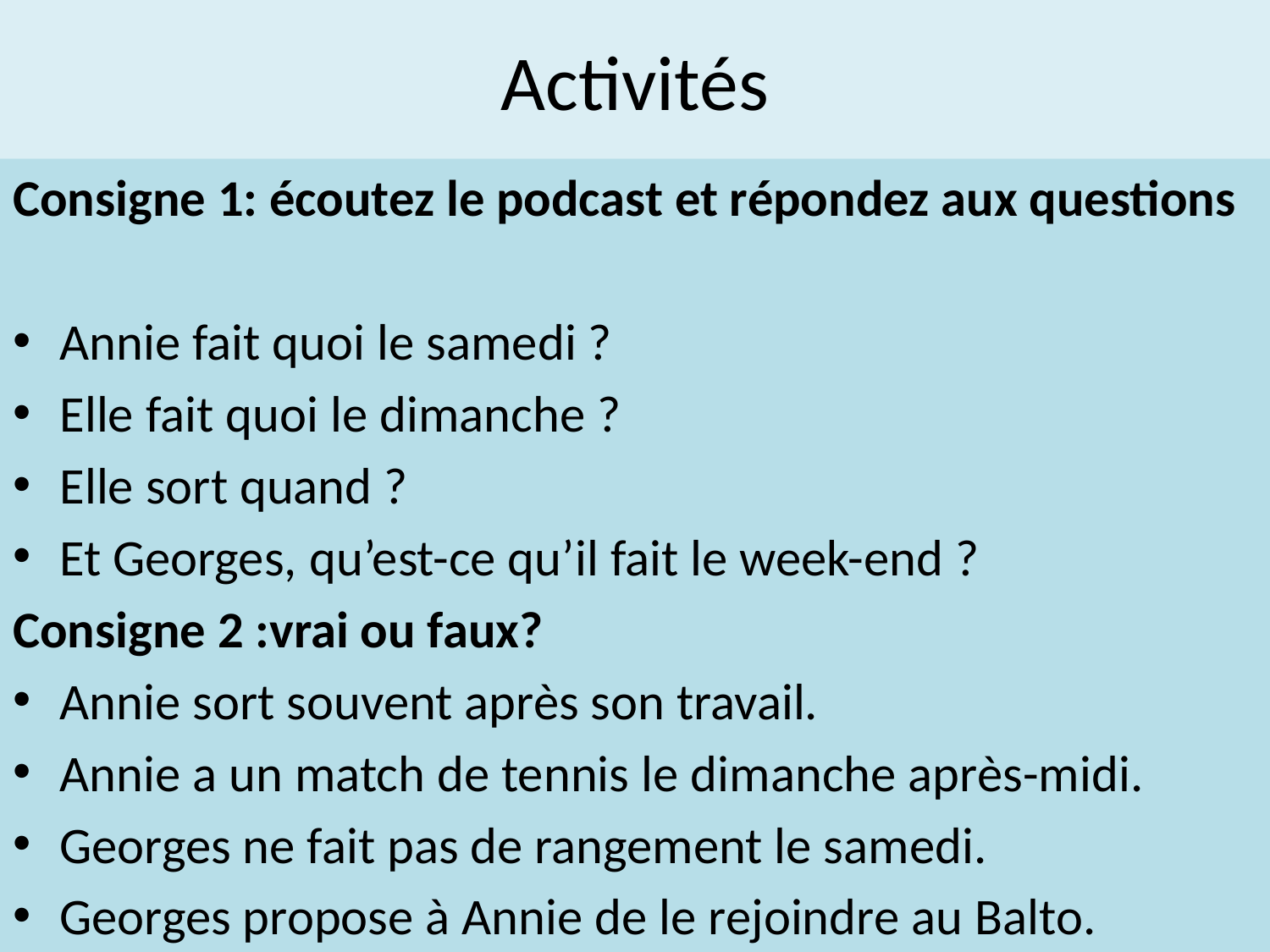

# Activités
Consigne 1: écoutez le podcast et répondez aux questions

Annie fait quoi le samedi ?
Elle fait quoi le dimanche ?
Elle sort quand ?
Et Georges, qu’est-ce qu’il fait le week-end ?
Consigne 2 :vrai ou faux?
Annie sort souvent après son travail.
Annie a un match de tennis le dimanche après-midi.
Georges ne fait pas de rangement le samedi.
Georges propose à Annie de le rejoindre au Balto.